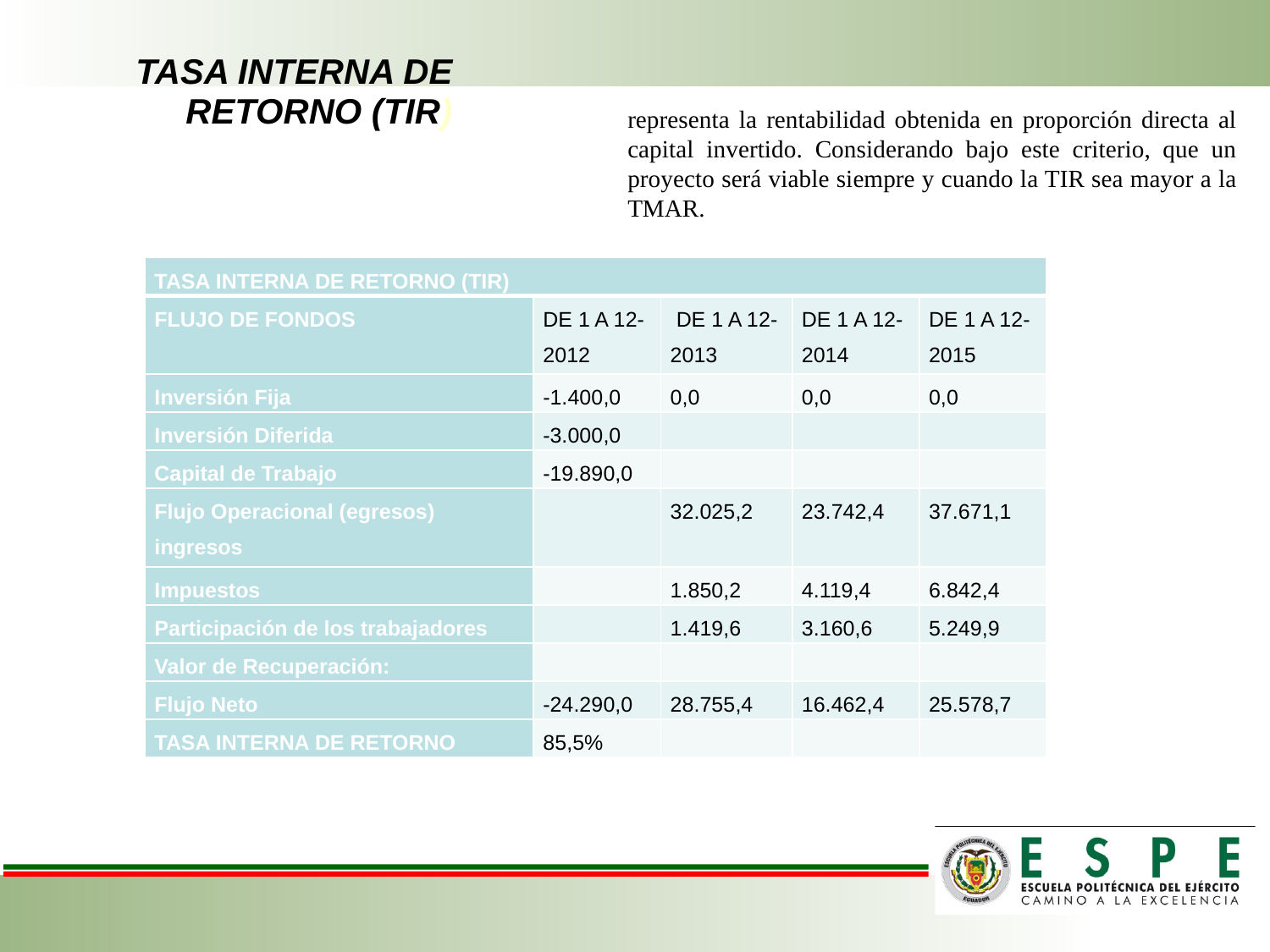

# TASA INTERNA DE RETORNO (TIR)
representa la rentabilidad obtenida en proporción directa al capital invertido. Considerando bajo este criterio, que un proyecto será viable siempre y cuando la TIR sea mayor a la TMAR.
| TASA INTERNA DE RETORNO (TIR) |  |  |  |  |
| --- | --- | --- | --- | --- |
| FLUJO DE FONDOS | DE 1 A 12-2012 | DE 1 A 12-2013 | DE 1 A 12-2014 | DE 1 A 12-2015 |
| Inversión Fija | -1.400,0 | 0,0 | 0,0 | 0,0 |
| Inversión Diferida | -3.000,0 |  |  |  |
| Capital de Trabajo | -19.890,0 |  |  |  |
| Flujo Operacional (egresos) ingresos |  | 32.025,2 | 23.742,4 | 37.671,1 |
| Impuestos |  | 1.850,2 | 4.119,4 | 6.842,4 |
| Participación de los trabajadores |  | 1.419,6 | 3.160,6 | 5.249,9 |
| Valor de Recuperación: |  |  |  |  |
| Flujo Neto | -24.290,0 | 28.755,4 | 16.462,4 | 25.578,7 |
| TASA INTERNA DE RETORNO | 85,5% |  |  |  |